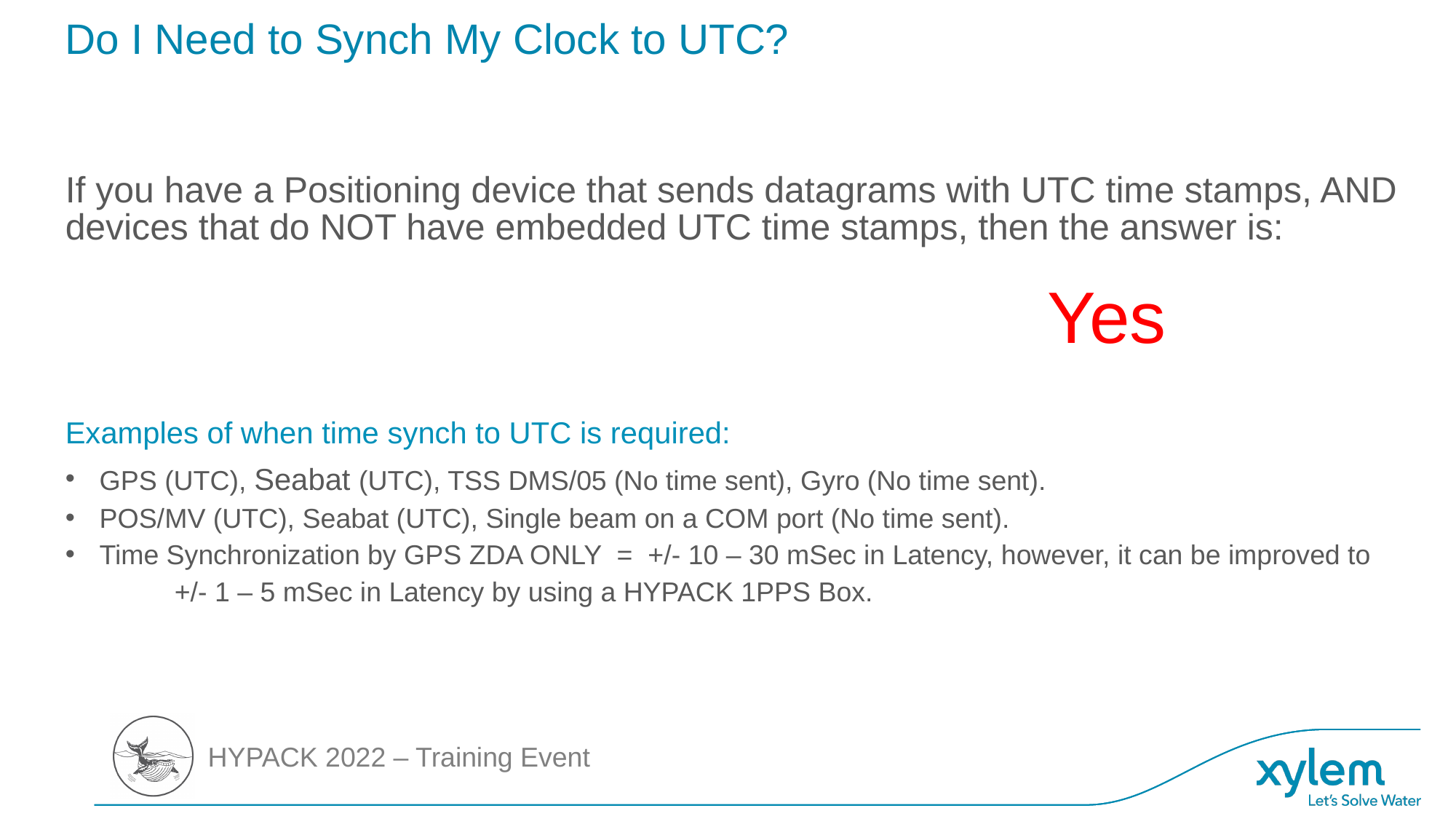

# Do I Need to Synch My Clock to UTC?
If you have a Positioning device that sends datagrams with UTC time stamps, AND devices that do NOT have embedded UTC time stamps, then the answer is:
									Yes

Examples of when time synch to UTC is required:
GPS (UTC), Seabat (UTC), TSS DMS/05 (No time sent), Gyro (No time sent).
POS/MV (UTC), Seabat (UTC), Single beam on a COM port (No time sent).
Time Synchronization by GPS ZDA ONLY  =  +/- 10 – 30 mSec in Latency, however, it can be improved to
	+/- 1 – 5 mSec in Latency by using a HYPACK 1PPS Box.